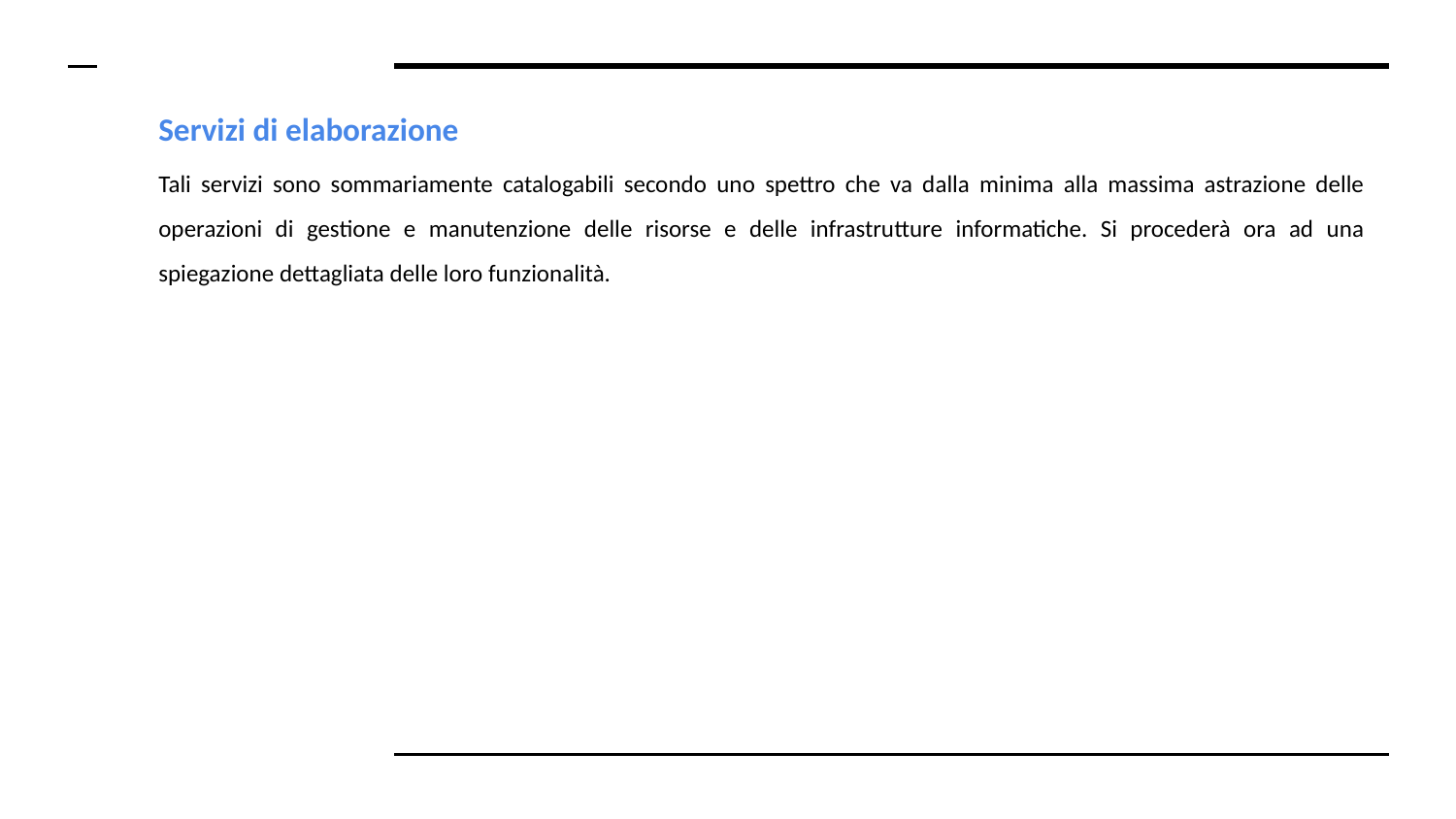

# Servizi di elaborazione
Tali servizi sono sommariamente catalogabili secondo uno spettro che va dalla minima alla massima astrazione delle operazioni di gestione e manutenzione delle risorse e delle infrastrutture informatiche. Si procederà ora ad una spiegazione dettagliata delle loro funzionalità.